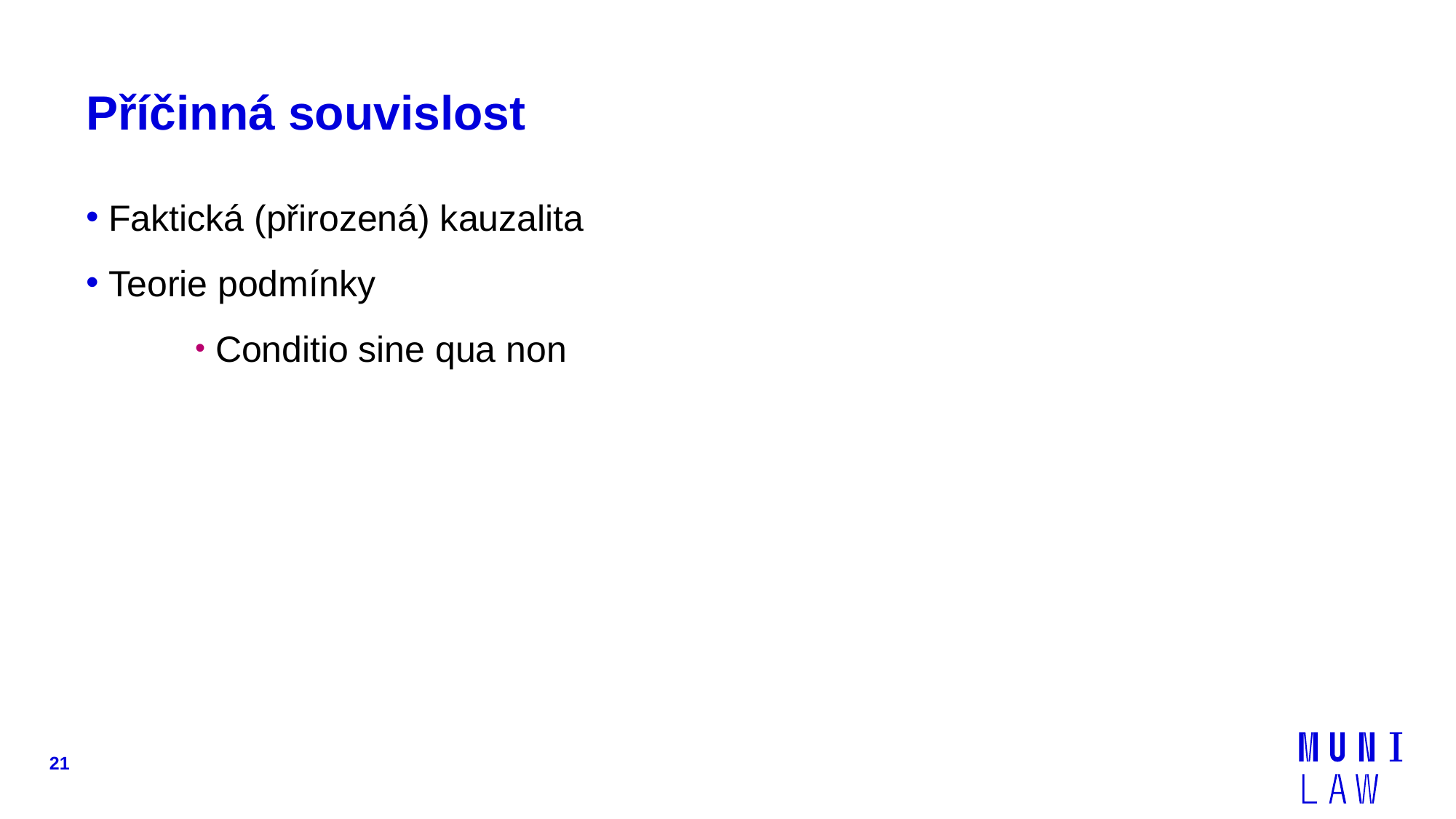

# Příčinná souvislost
 Faktická (přirozená) kauzalita
 Teorie podmínky
 Conditio sine qua non
21